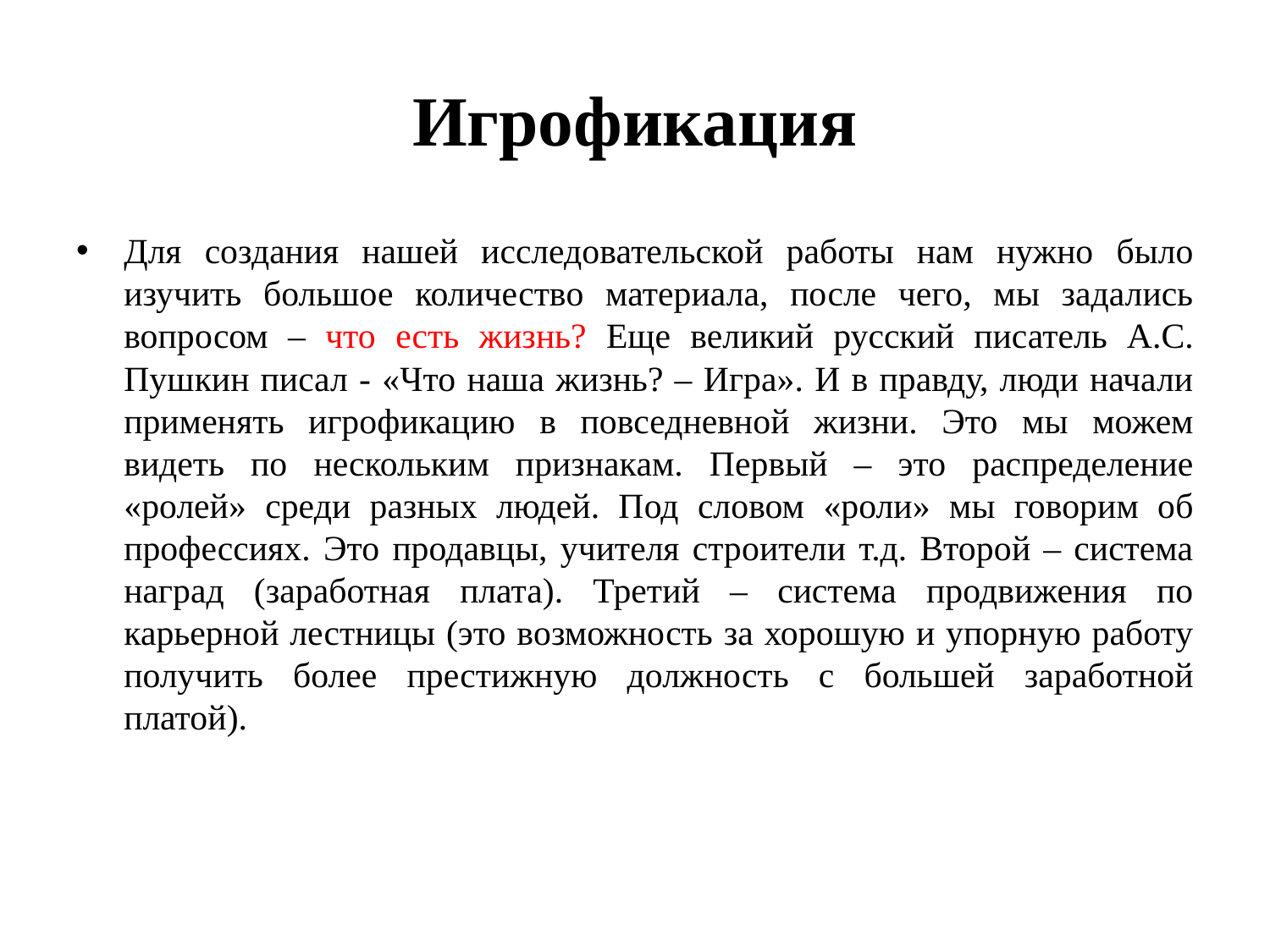

# Игрофикация
Для создания нашей исследовательской работы нам нужно было изучить большое количество материала, после чего, мы задались вопросом – что есть жизнь? Еще великий русский писатель А.С. Пушкин писал - «Что наша жизнь? – Игра». И в правду, люди начали применять игрофикацию в повседневной жизни. Это мы можем видеть по нескольким признакам. Первый – это распределение «ролей» среди разных людей. Под словом «роли» мы говорим об профессиях. Это продавцы, учителя строители т.д. Второй – система наград (заработная плата). Третий – система продвижения по карьерной лестницы (это возможность за хорошую и упорную работу получить более престижную должность с большей заработной платой).